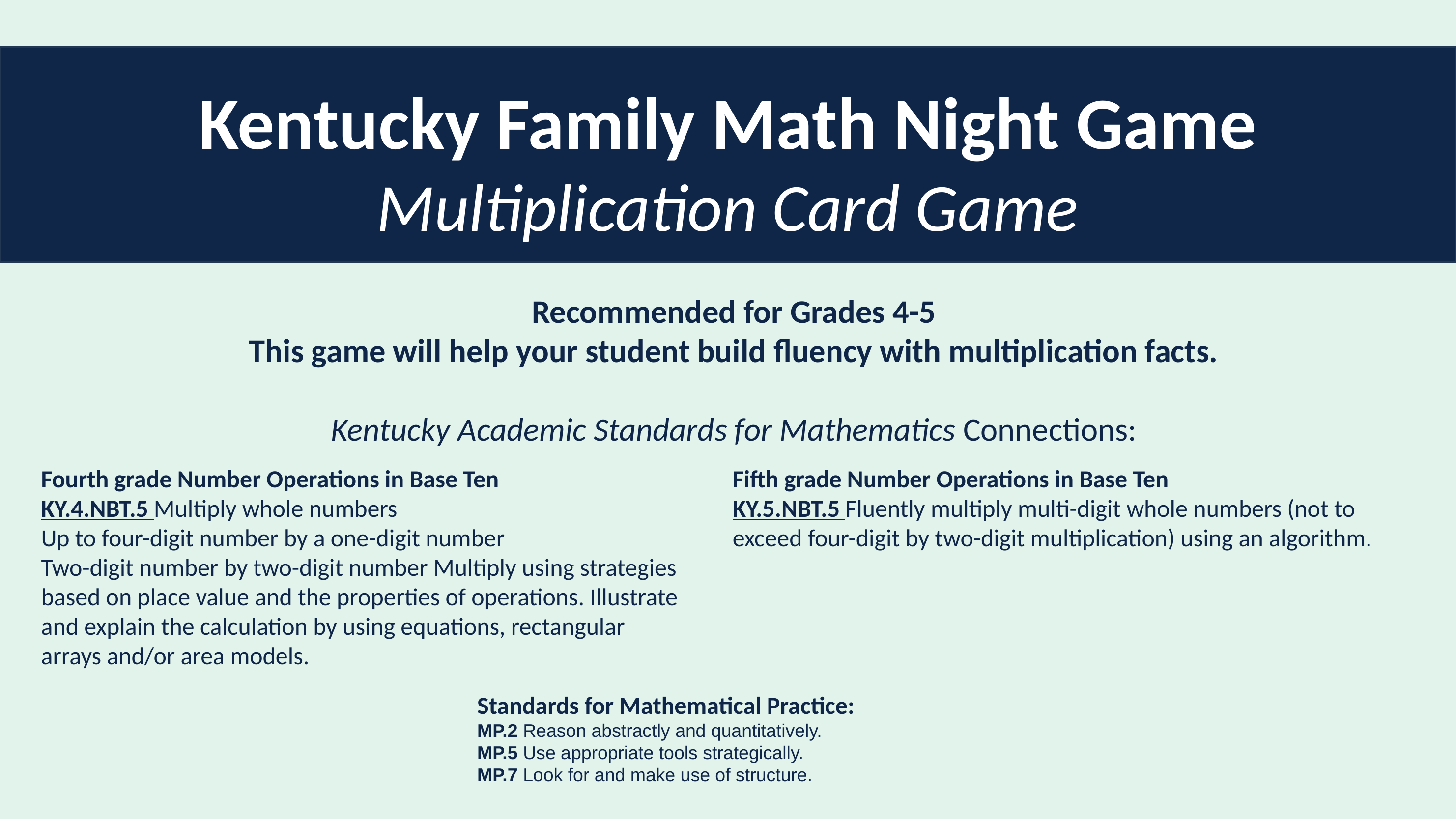

# Multiplication Card Game Introduction Slide

Kentucky Family Math Night Game
Multiplication Card Game
Recommended for Grades 4-5
This game will help your student build fluency with multiplication facts.

Kentucky Academic Standards for Mathematics Connections:
Fourth grade Number Operations in Base Ten
KY.4.NBT.5 Multiply whole numbers
Up to four-digit number by a one-digit number
Two-digit number by two-digit number Multiply using strategies based on place value and the properties of operations. Illustrate and explain the calculation by using equations, rectangular arrays and/or area models.

Fifth grade Number Operations in Base Ten
KY.5.NBT.5 Fluently multiply multi-digit whole numbers (not to exceed four-digit by two-digit multiplication) using an algorithm.

Standards for Mathematical Practice:
MP.2 Reason abstractly and quantitatively.
MP.5 Use appropriate tools strategically.
MP.7 Look for and make use of structure.